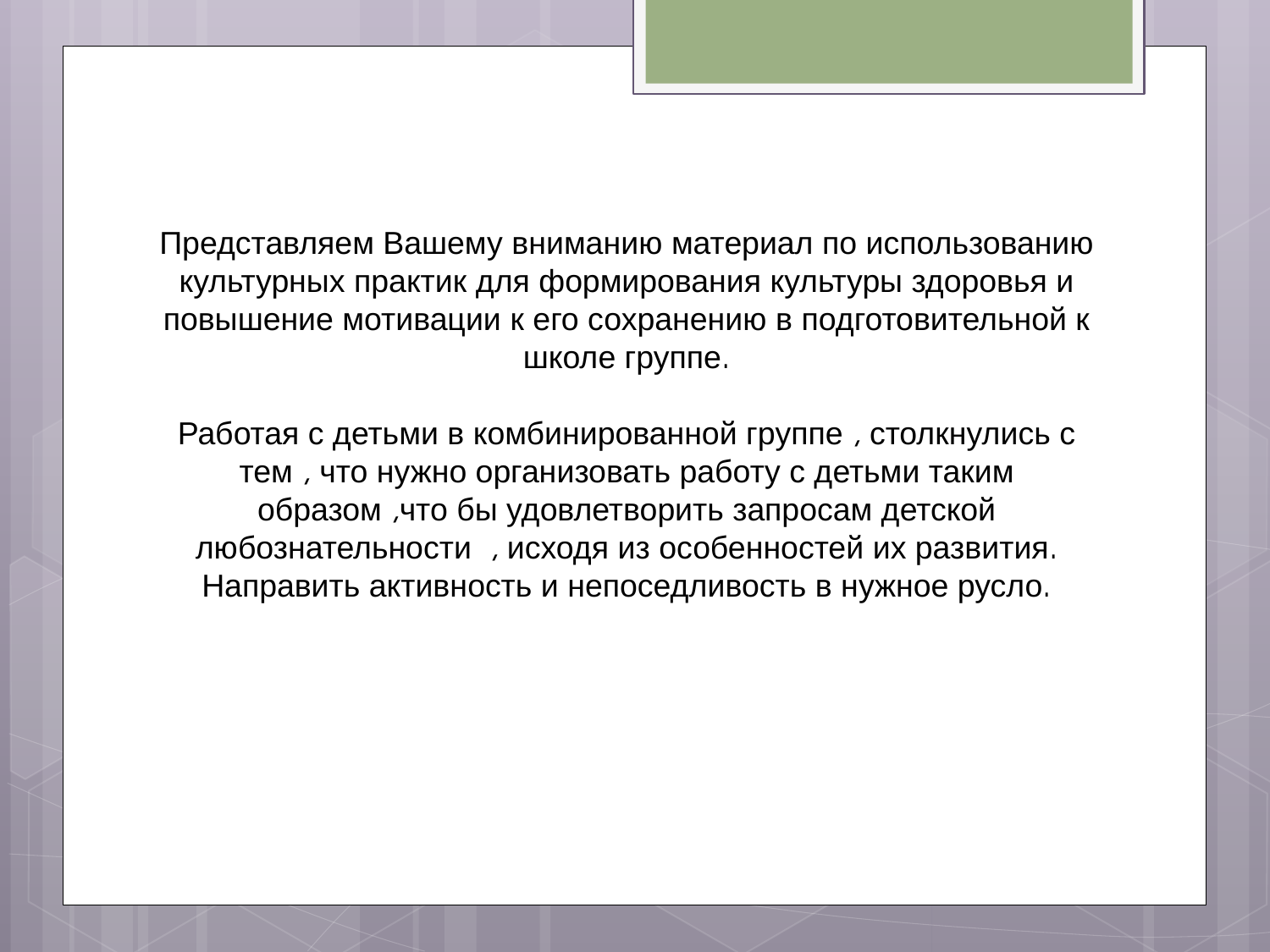

Представляем Вашему вниманию материал по использованию культурных практик для формирования культуры здоровья и повышение мотивации к его сохранению в подготовительной к школе группе.

Работая с детьми в комбинированной группе , столкнулись с тем , что нужно организовать работу с детьми таким образом ,что бы удовлетворить запросам детской любознательности  , исходя из особенностей их развития. Направить активность и непоседливость в нужное русло.